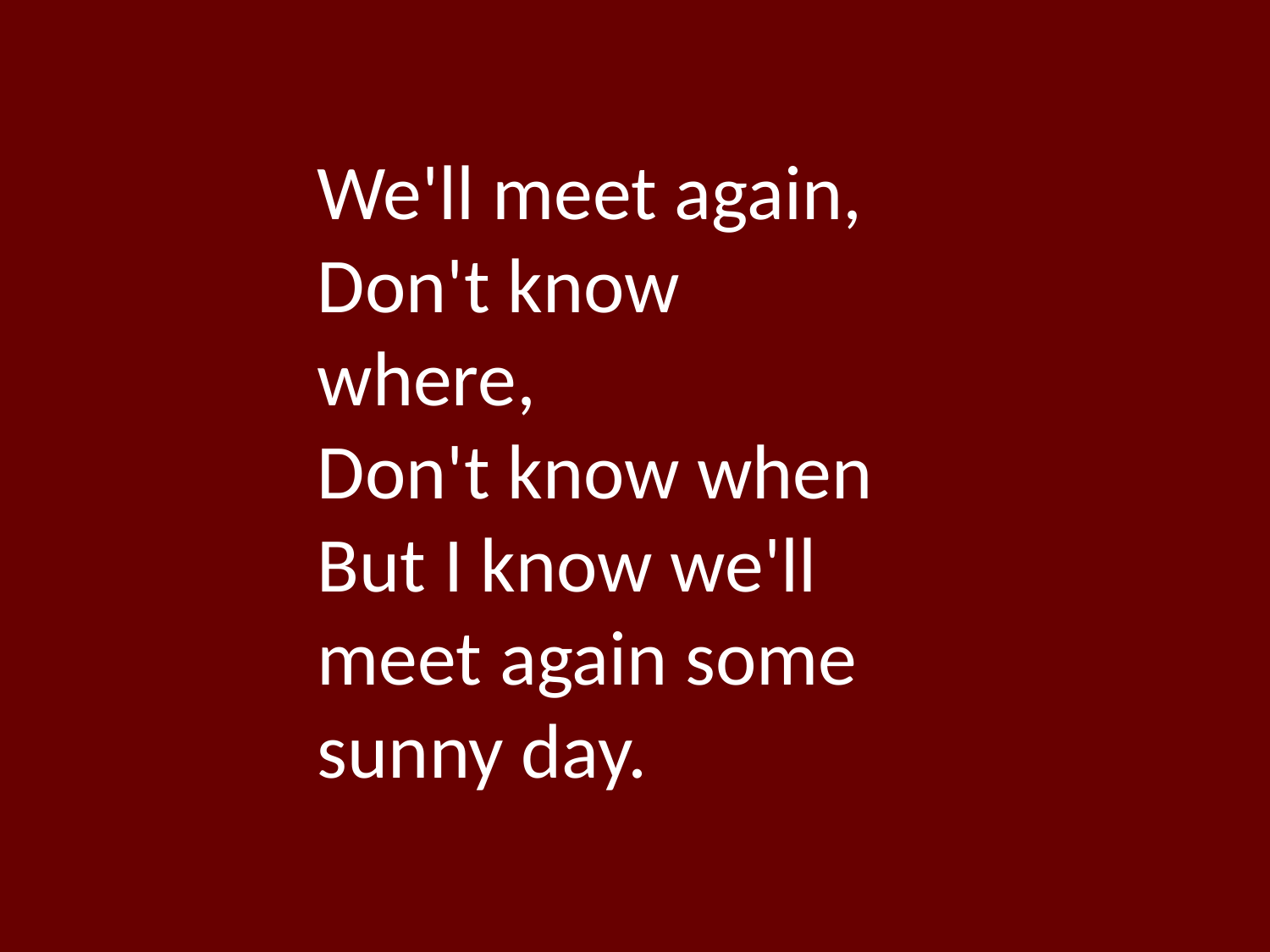

#
We'll meet again, 
Don't know where, 
Don't know when
But I know we'll meet again some sunny day.